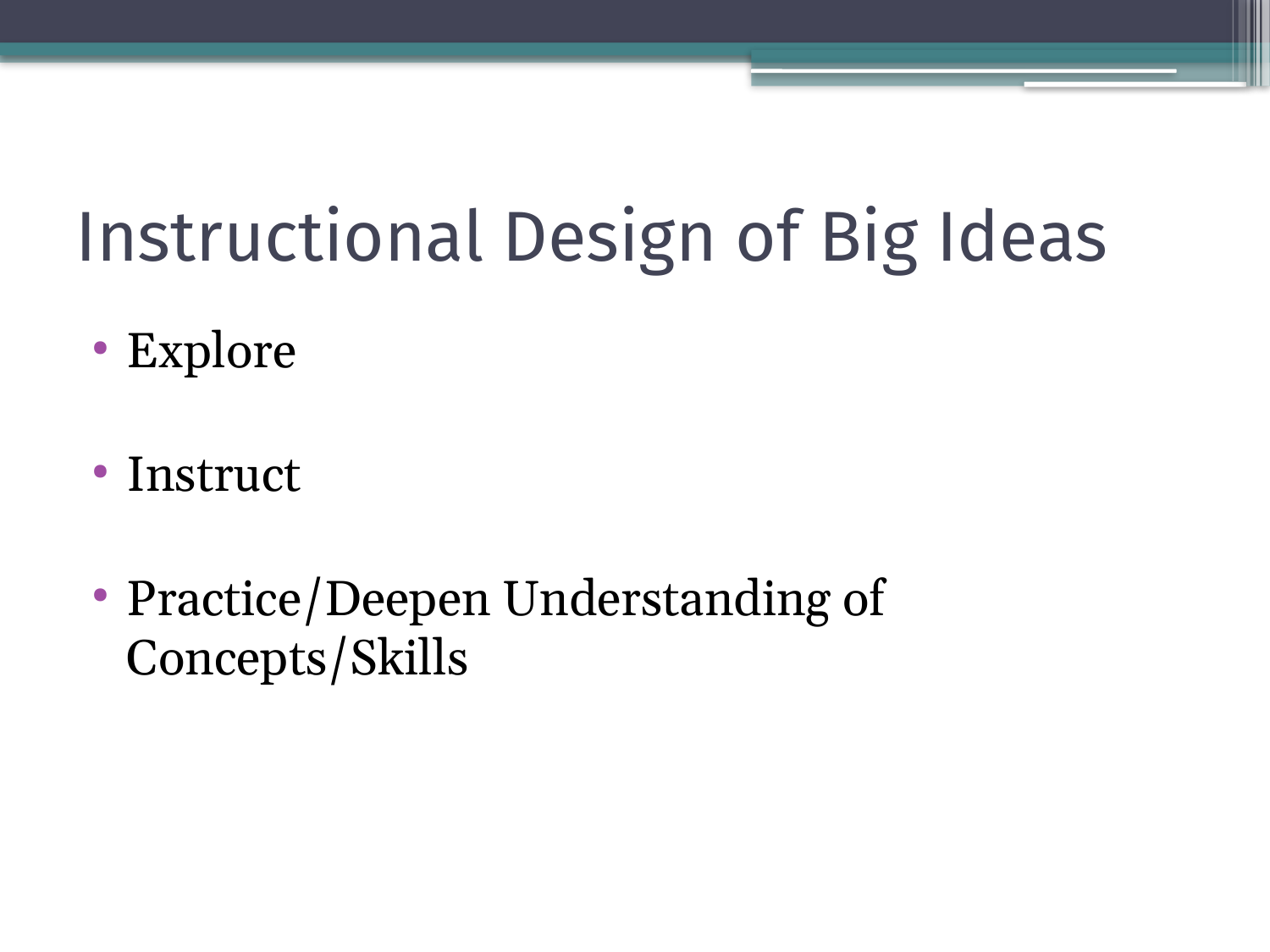

# Instructional Design of Big Ideas
Explore
Instruct
Practice/Deepen Understanding of Concepts/Skills